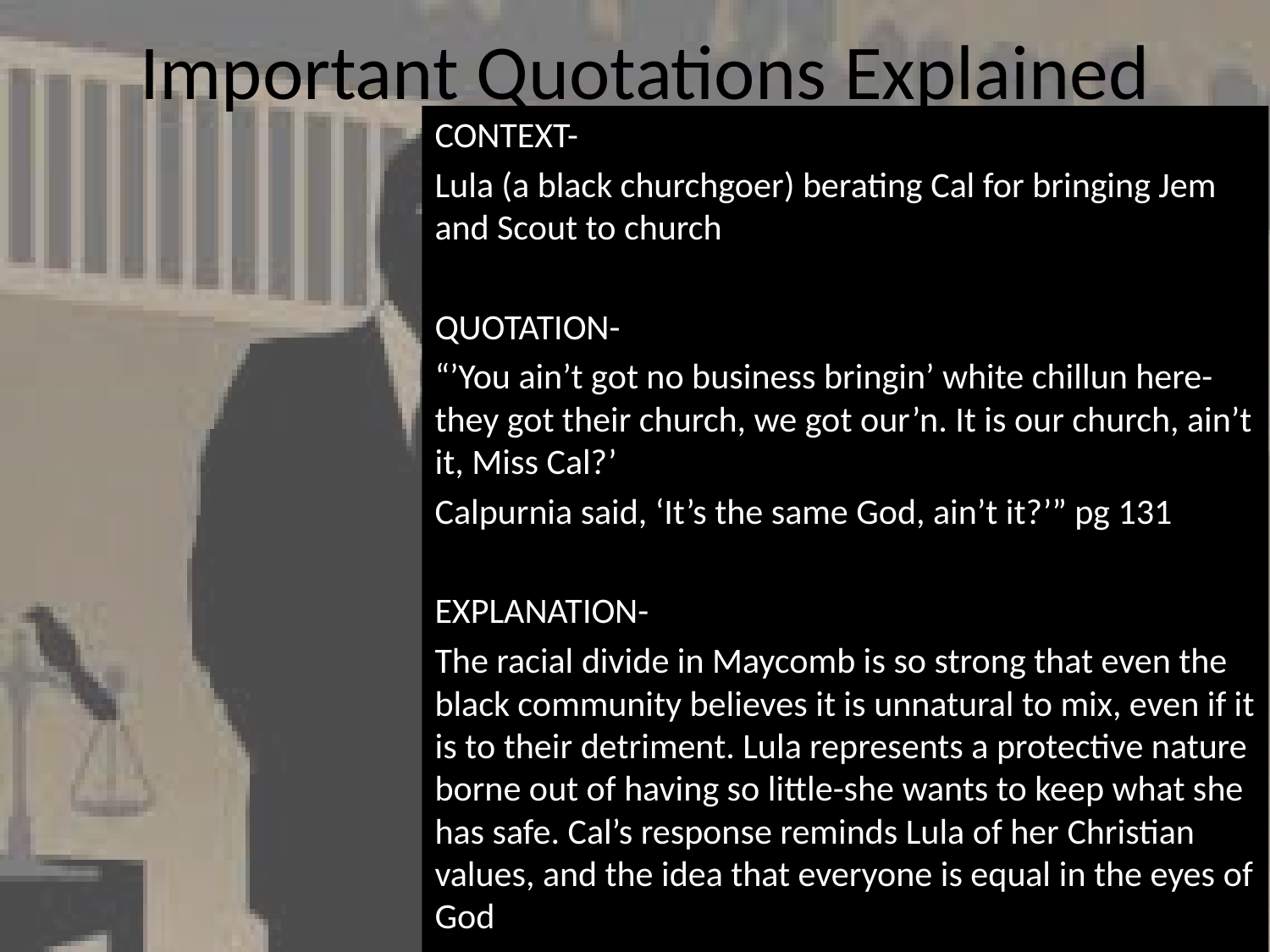

# Important Quotations Explained
CONTEXT-
Lula (a black churchgoer) berating Cal for bringing Jem and Scout to church

QUOTATION-
“’You ain’t got no business bringin’ white chillun here-they got their church, we got our’n. It is our church, ain’t it, Miss Cal?’
Calpurnia said, ‘It’s the same God, ain’t it?’” pg 131

EXPLANATION-
The racial divide in Maycomb is so strong that even the black community believes it is unnatural to mix, even if it is to their detriment. Lula represents a protective nature borne out of having so little-she wants to keep what she has safe. Cal’s response reminds Lula of her Christian values, and the idea that everyone is equal in the eyes of God